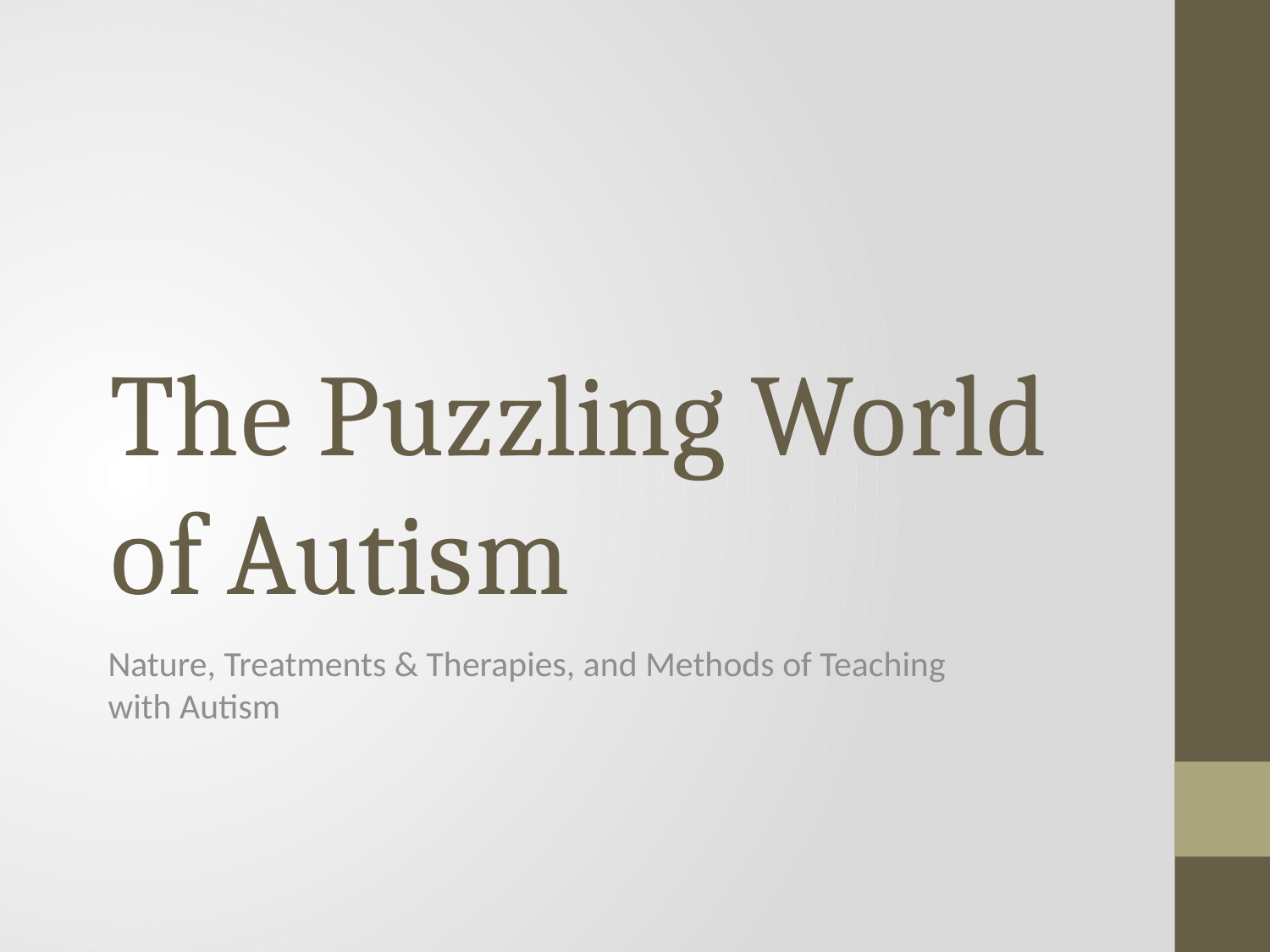

# The Puzzling World of Autism
Nature, Treatments & Therapies, and Methods of Teaching with Autism